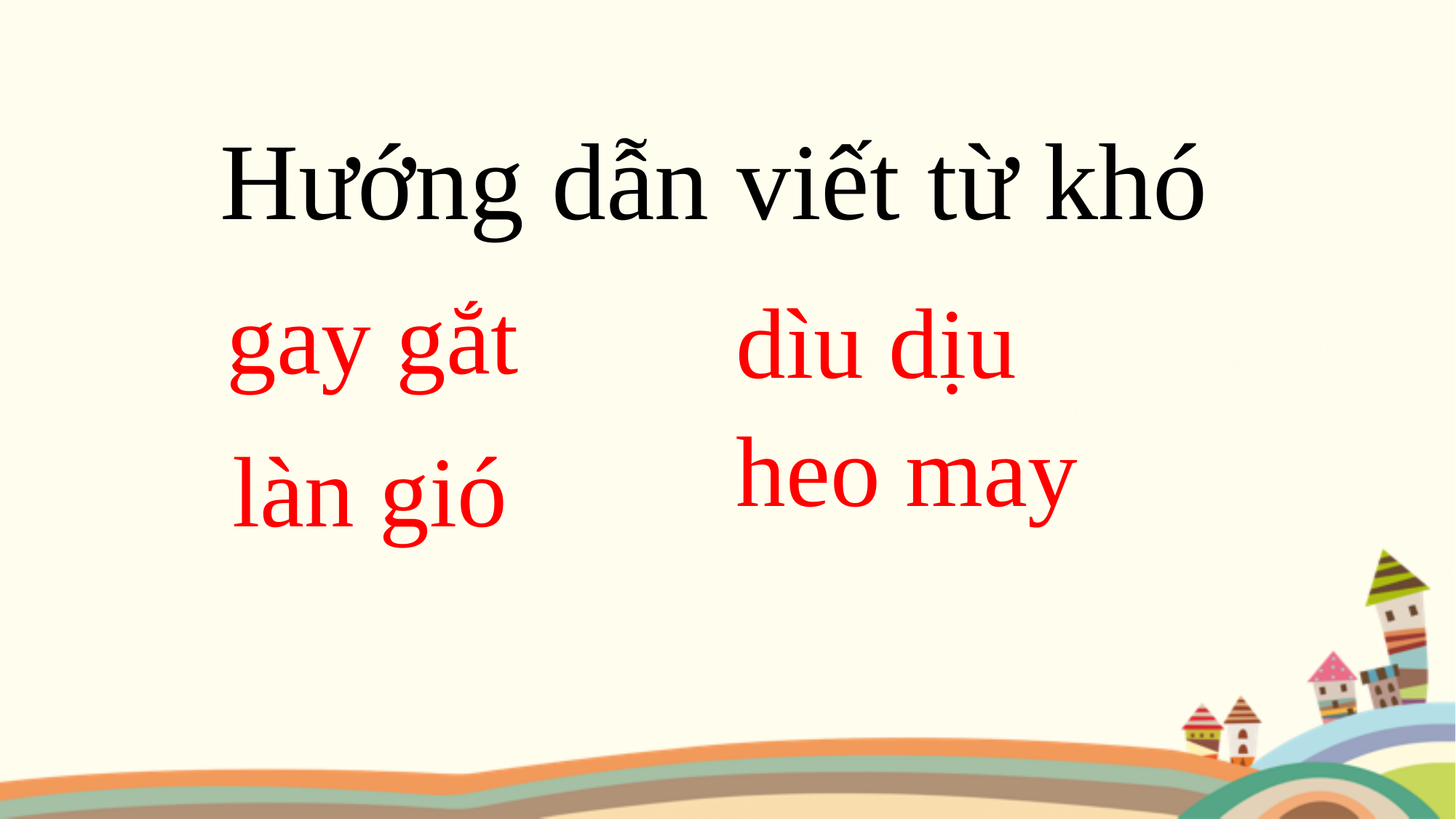

Hướng dẫn viết từ khó
gay gắt
dìu dịu
heo may
làn gió